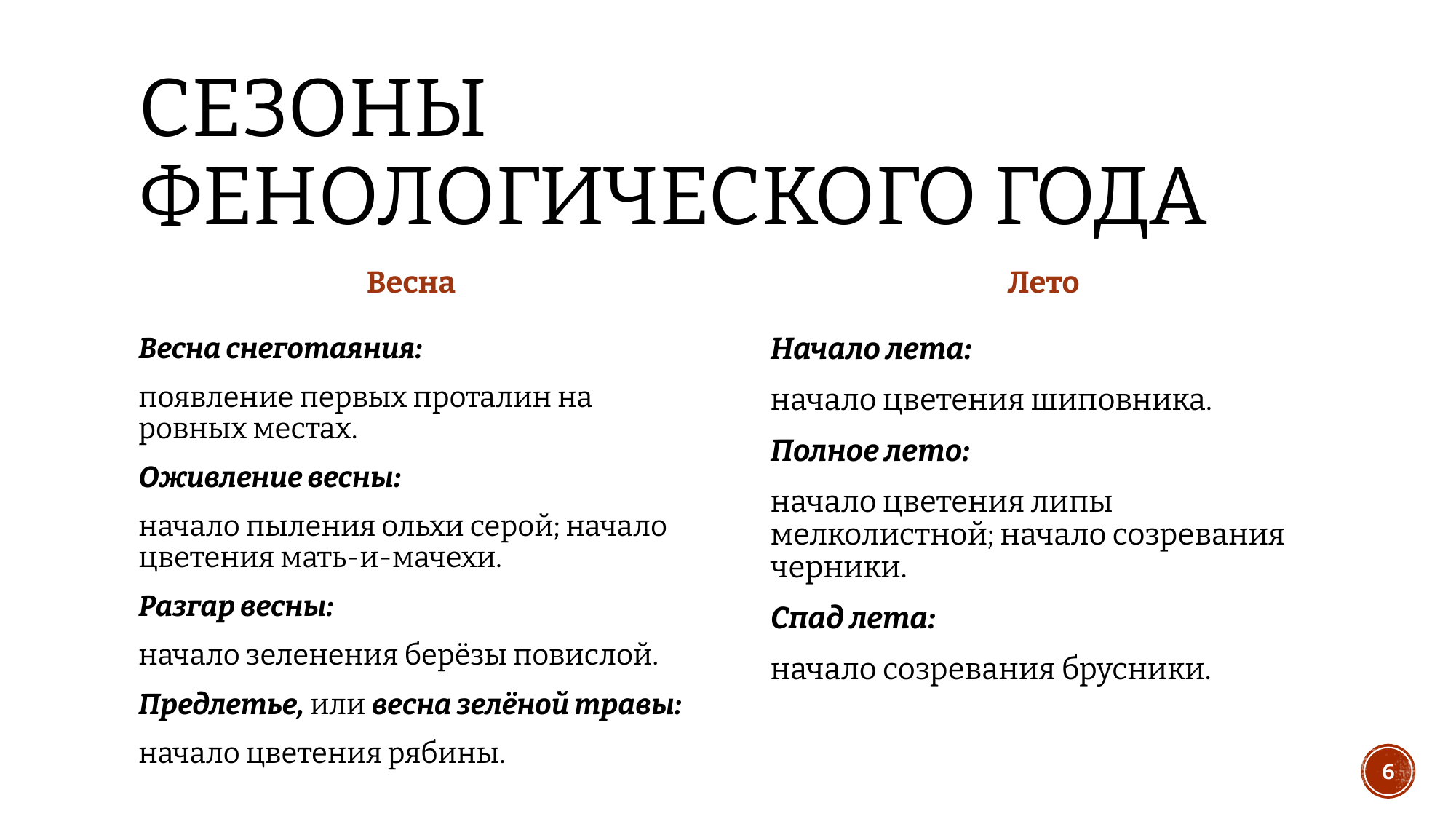

# Сезоны фенологического года
Весна
Лето
Весна снеготаяния:
появление первых проталин на ровных местах.
Оживление весны:
начало пыления ольхи серой; начало цветения мать-и-мачехи.
Разгар весны:
начало зеленения берёзы повислой.
Предлетье, или весна зелёной травы:
начало цветения рябины.
Начало лета:
начало цветения шиповника.
Полное лето:
начало цветения липы мелколистной; начало созревания черники.
Спад лета:
начало созревания брусники.
6